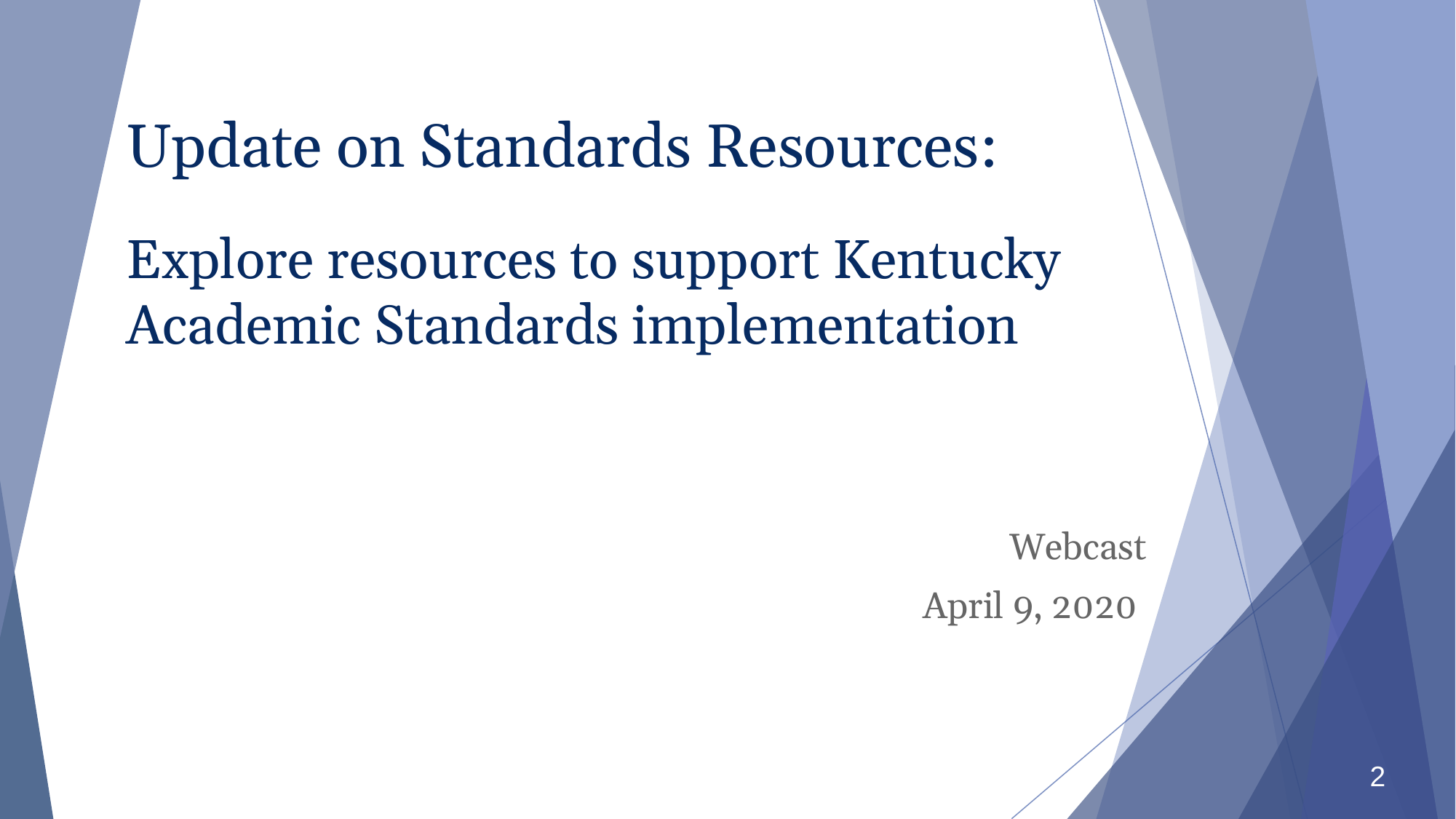

Update on Standards Resources:

Explore resources to support Kentucky Academic Standards implementation

Webcast
April 9, 2020

2